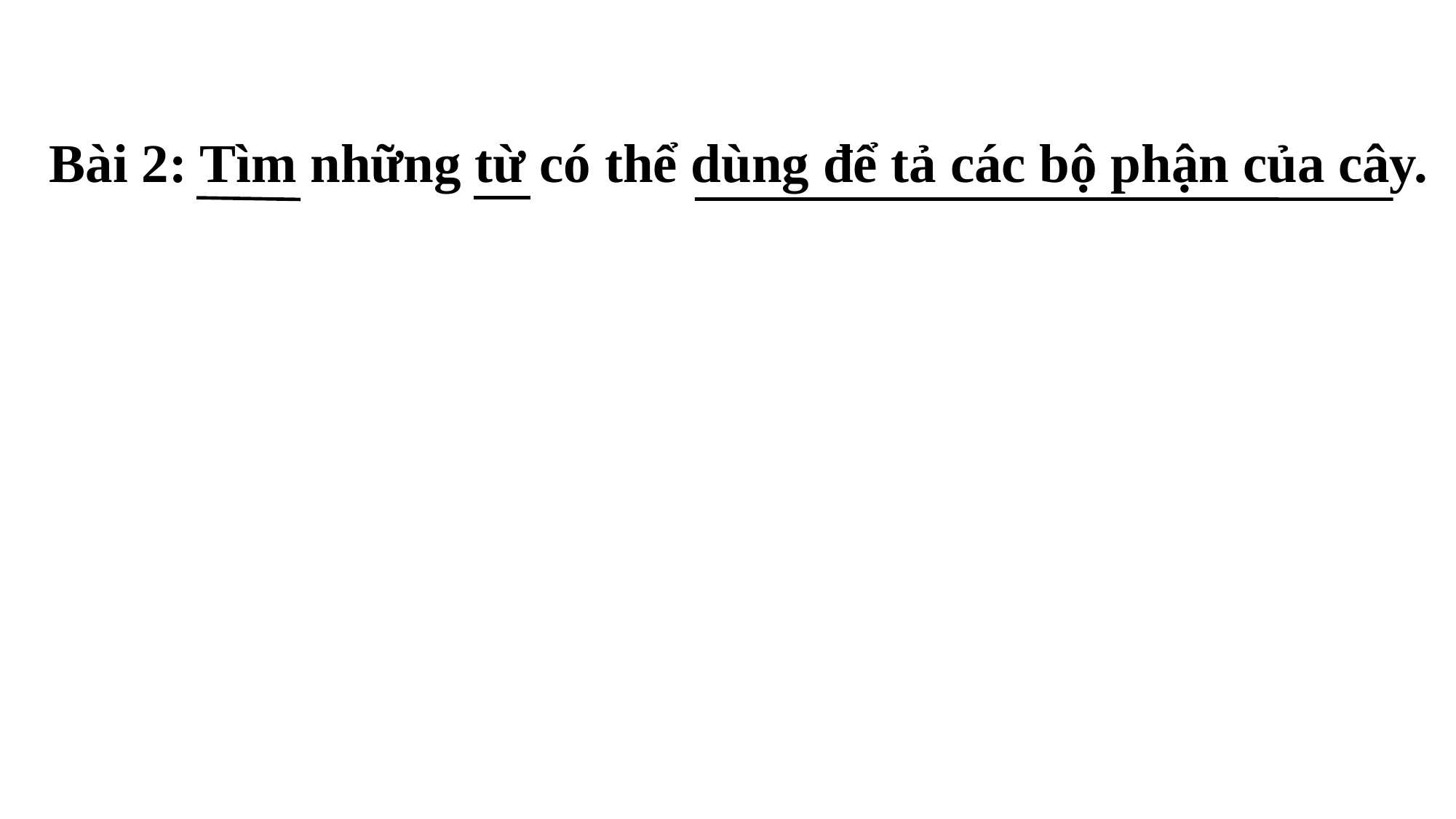

Bài 2: Tìm những từ có thể dùng để tả các bộ phận của cây.